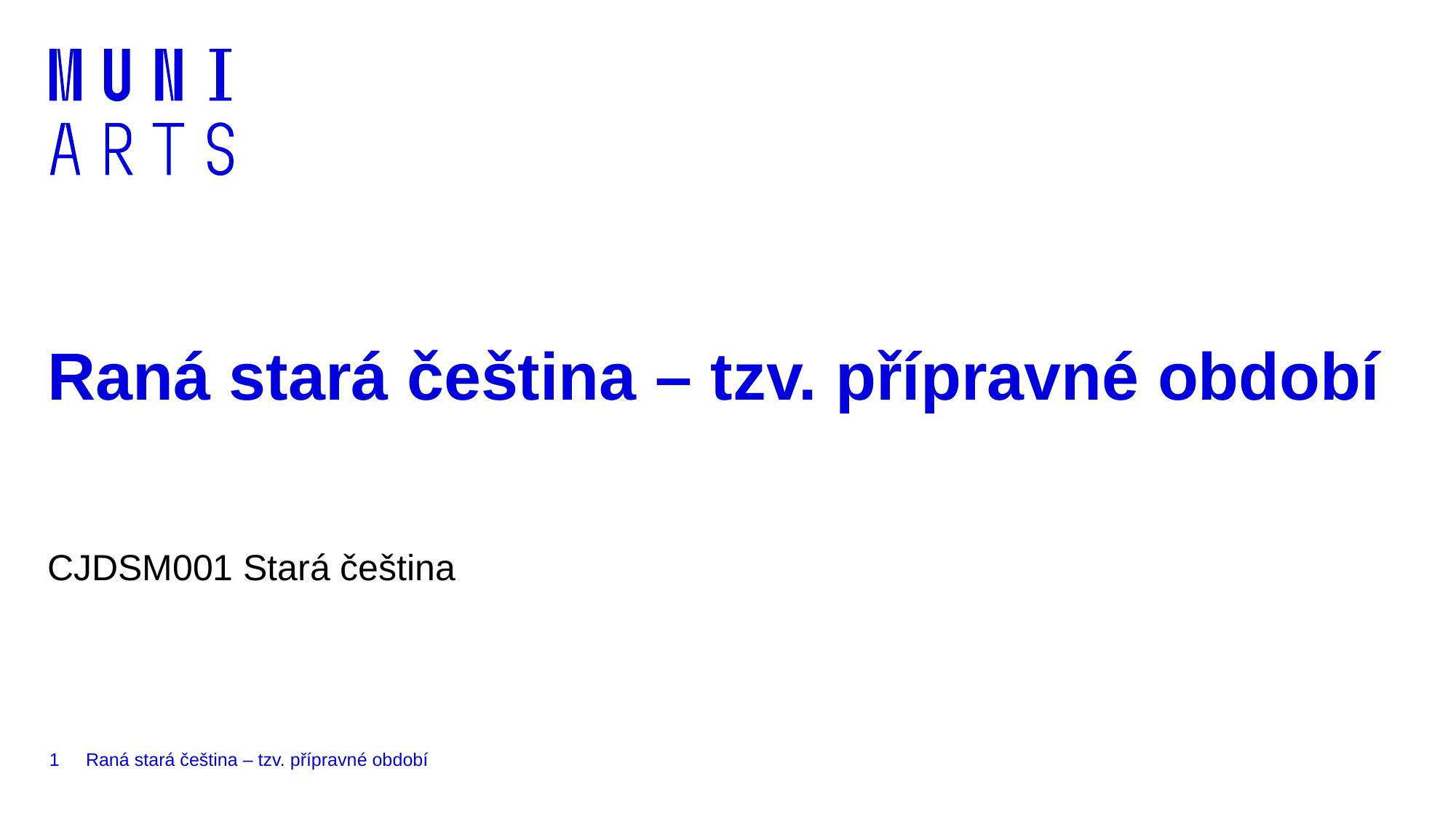

# Raná stará čeština – tzv. přípravné období
CJDSM001 Stará čeština

1
Raná stará čeština – tzv. přípravné období